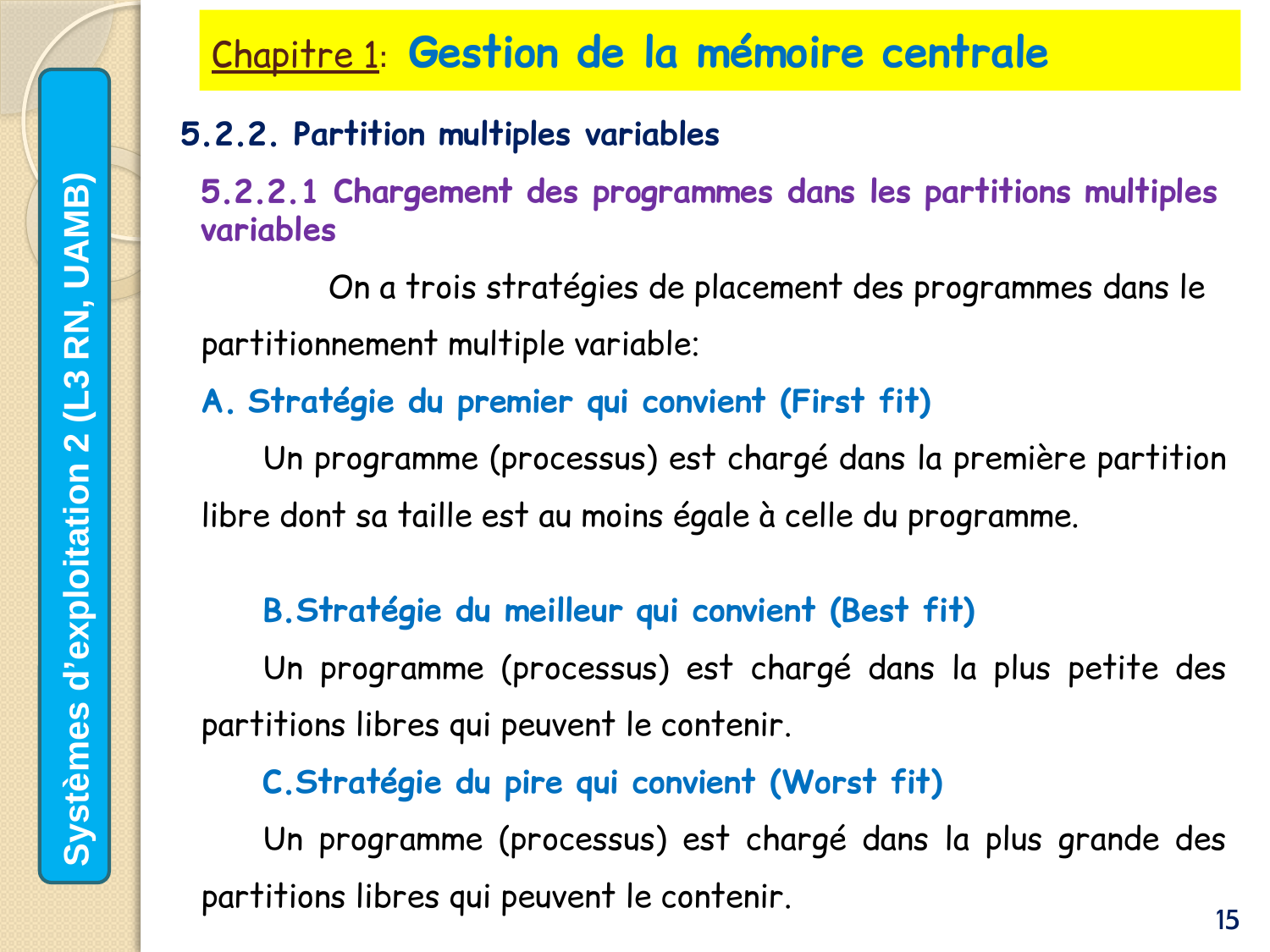

# Chapitre 1:  Gestion de la mémoire centrale
5.2.2. Partition multiples variables
5.2.2.1 Chargement des programmes dans les partitions multiples variables
	On a trois stratégies de placement des programmes dans le partitionnement multiple variable:
Stratégie du premier qui convient (First fit)
Un programme (processus) est chargé dans la première partition libre dont sa taille est au moins égale à celle du programme.

Stratégie du meilleur qui convient (Best fit)
Un programme (processus) est chargé dans la plus petite des partitions libres qui peuvent le contenir.
Stratégie du pire qui convient (Worst fit)
Un programme (processus) est chargé dans la plus grande des partitions libres qui peuvent le contenir.
Systèmes d’exploitation 2 (L3 RN, UAMB)
15